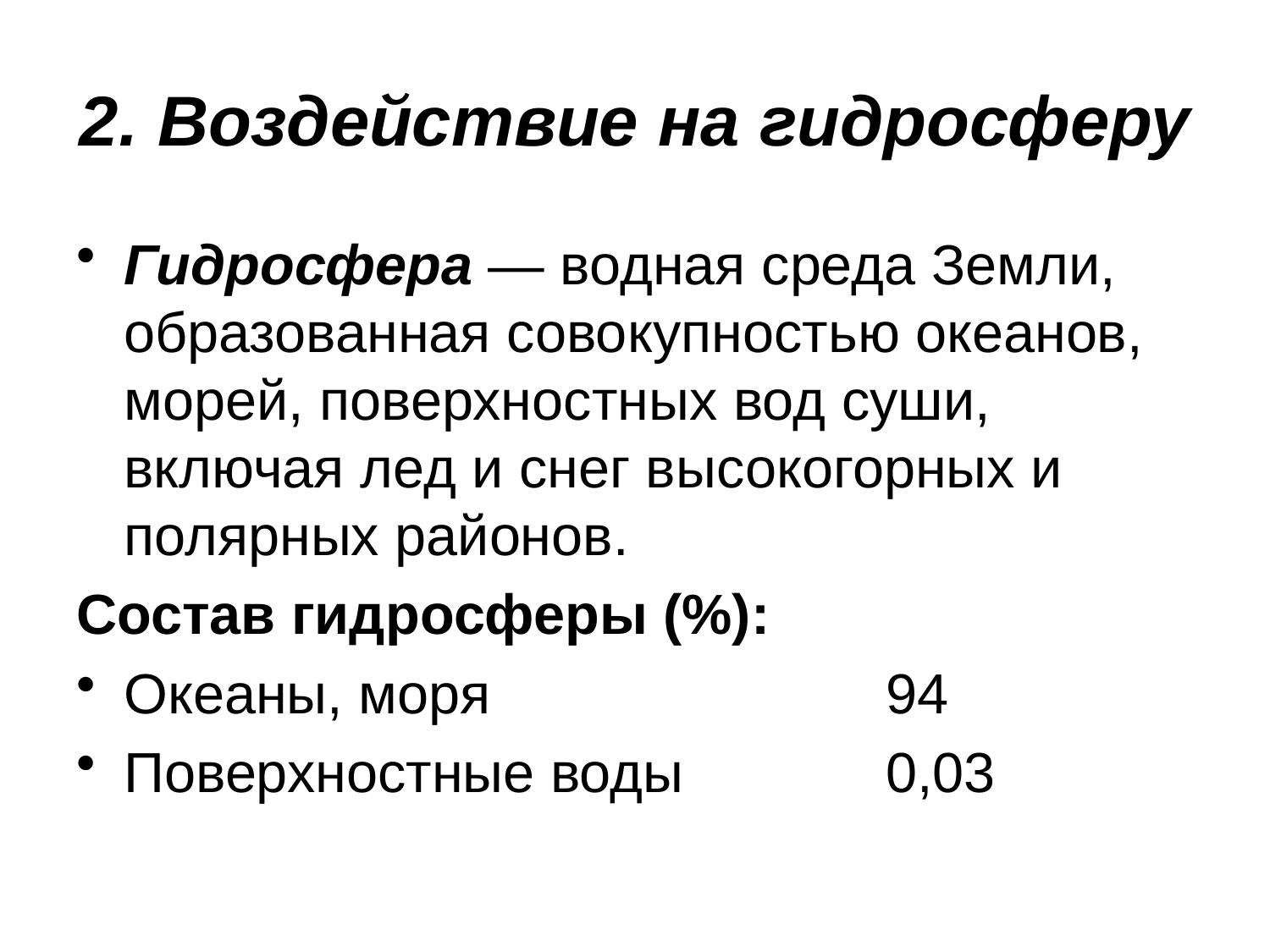

# 2. Воздействие на гидросферу
Гидросфера — водная среда Земли, образованная совокупностью океанов, морей, поверхностных вод суши, включая лед и снег высокогорных и полярных районов.
Состав гидросферы (%):
Океаны, моря  			94
Поверхностные воды		0,03